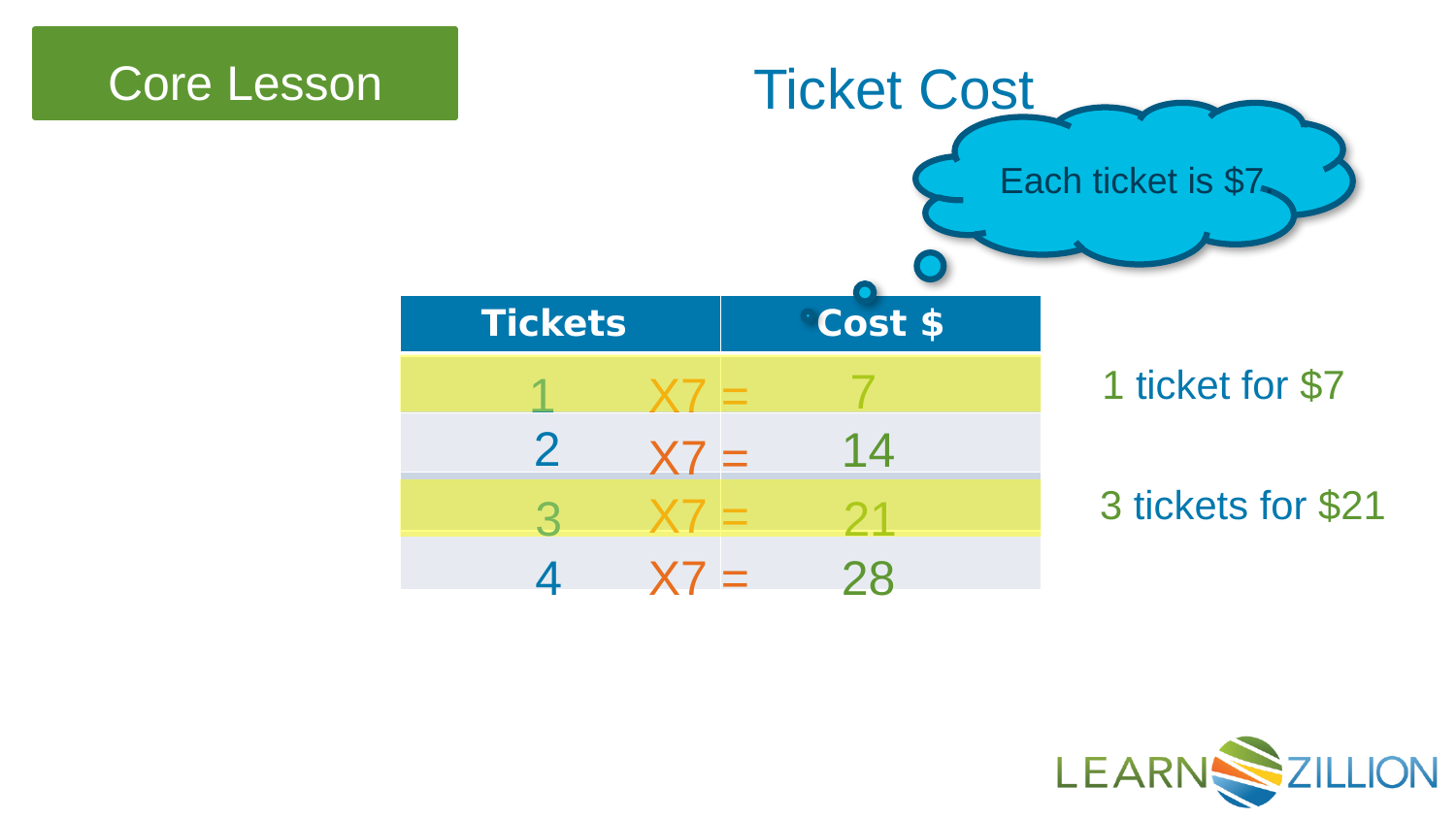

Ticket Cost

Each ticket is $7.
| Tickets | Cost $ |
| --- | --- |
|  |  |
|  |  |
|  |  |
|  |  |
1 ticket for $7
7

X7 =
1
2
14
X7 =
3 tickets for $21
X7 =

3
21
4
X7 =
28